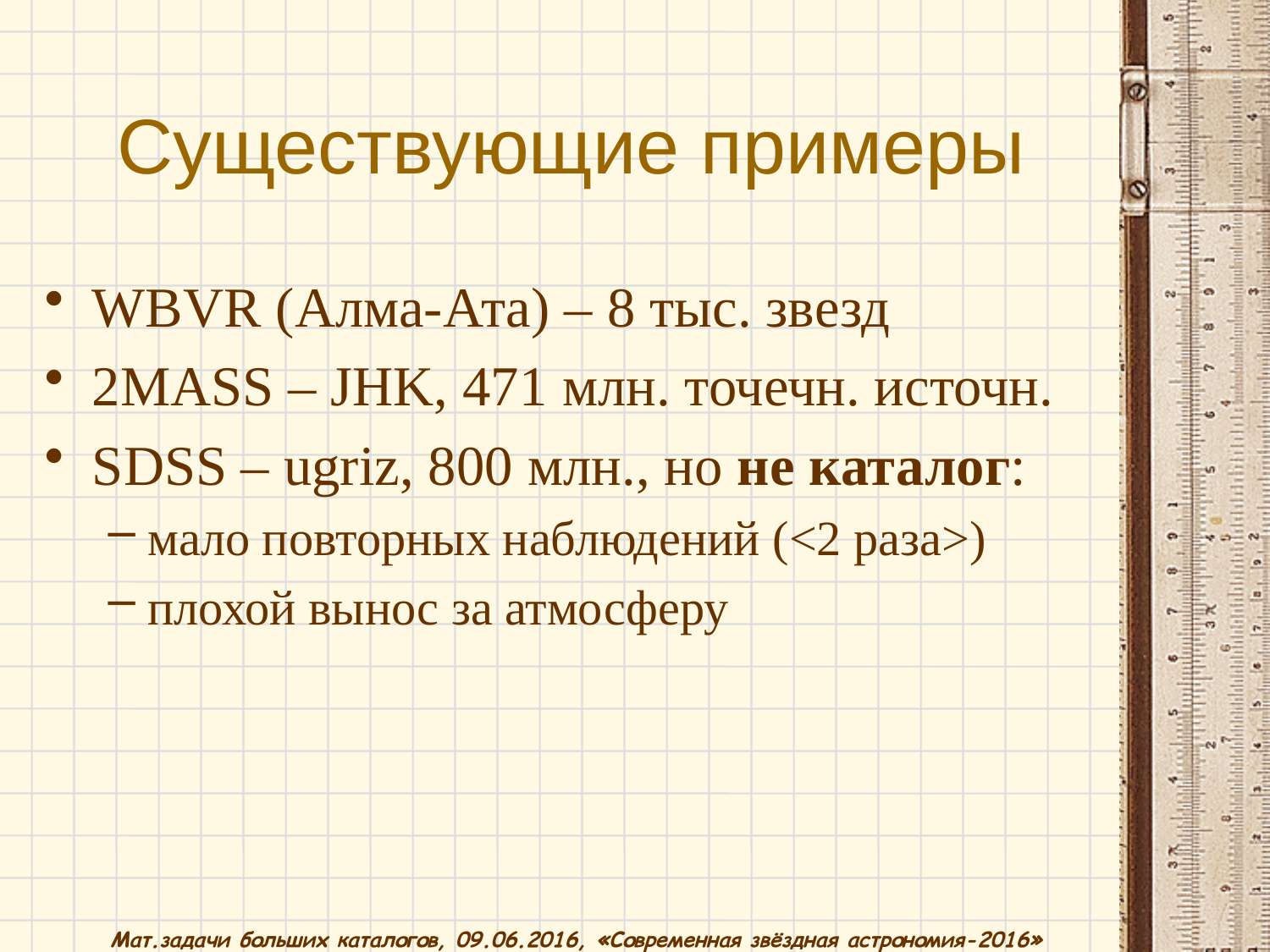

# Существующие примеры
WBVR (Алма-Ата) – 8 тыс. звезд
2MASS – JHK, 471 млн. точечн. источн.
SDSS – ugriz, 800 млн., но не каталог:
мало повторных наблюдений (<2 раза>)
плохой вынос за атмосферу
Мат.задачи больших каталогов, 09.06.2016, «Современная звёздная астрономия-2016»